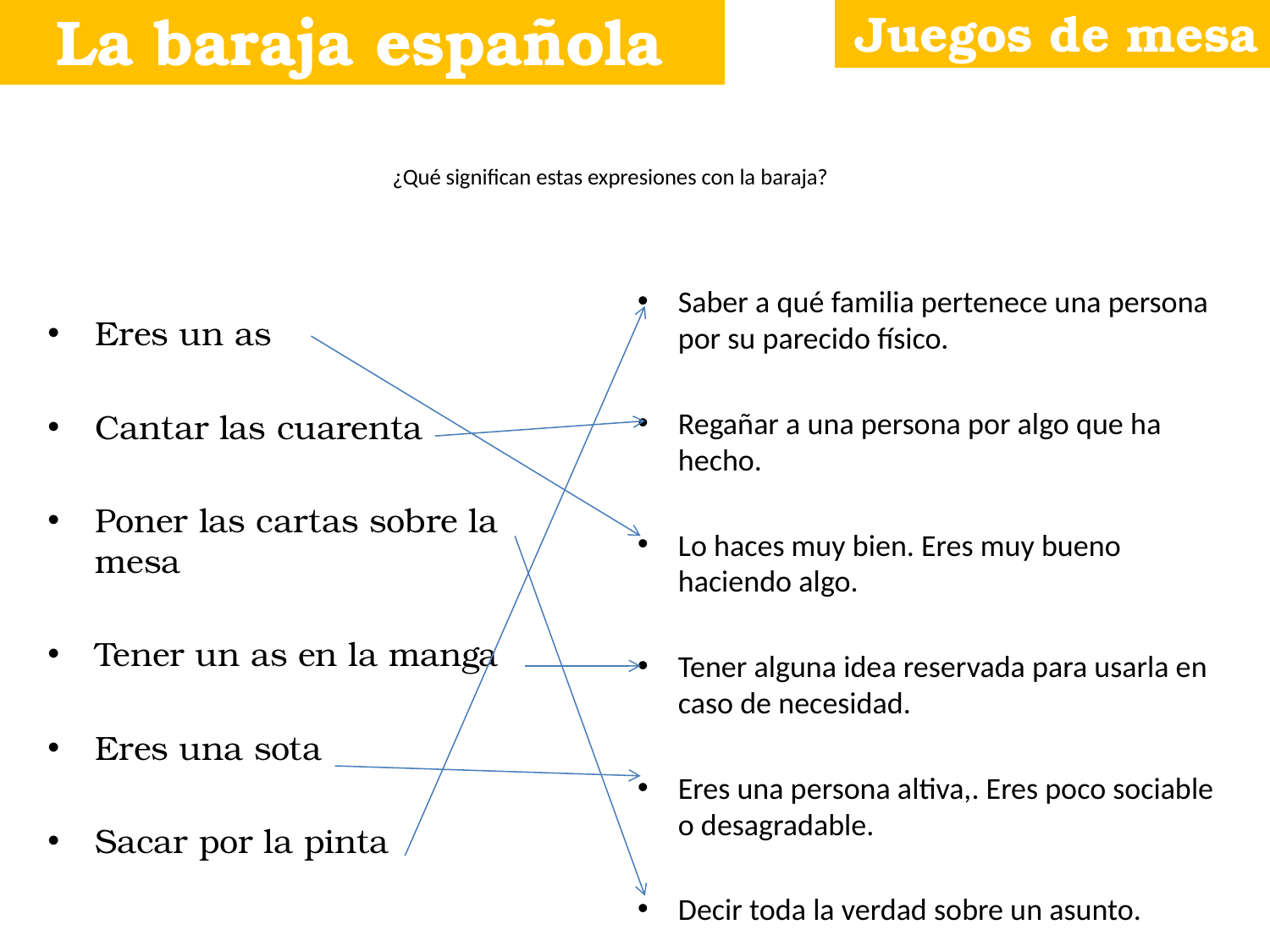

Juegos de mesa
La baraja española
# ¿Qué significan estas expresiones con la baraja?
Saber a qué familia pertenece una persona por su parecido físico.

Regañar a una persona por algo que ha hecho.

Lo haces muy bien. Eres muy bueno haciendo algo.

Tener alguna idea reservada para usarla en caso de necesidad.

Eres una persona altiva,. Eres poco sociable o desagradable.

Decir toda la verdad sobre un asunto.

Eres un as

Cantar las cuarenta

Poner las cartas sobre la mesa

Tener un as en la manga

Eres una sota

Sacar por la pinta